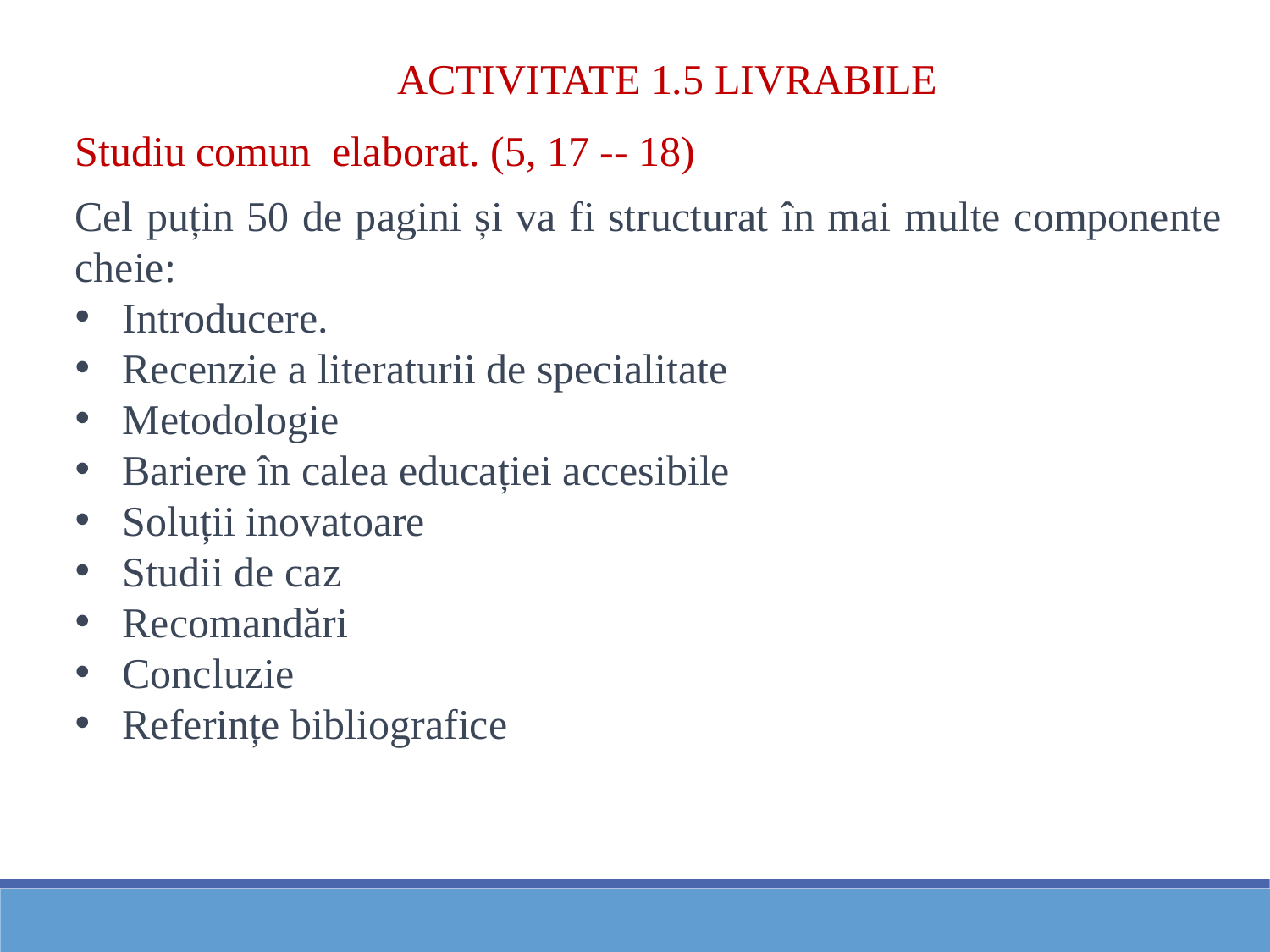

ACTIVITATE 1.5 LIVRABILE
Studiu comun  elaborat. (5, 17 -- 18)
Cel puțin 50 de pagini și va fi structurat în mai multe componente cheie:
Introducere.
Recenzie a literaturii de specialitate
Metodologie
Bariere în calea educației accesibile
Soluții inovatoare
Studii de caz
Recomandări
Concluzie
Referințe bibliografice